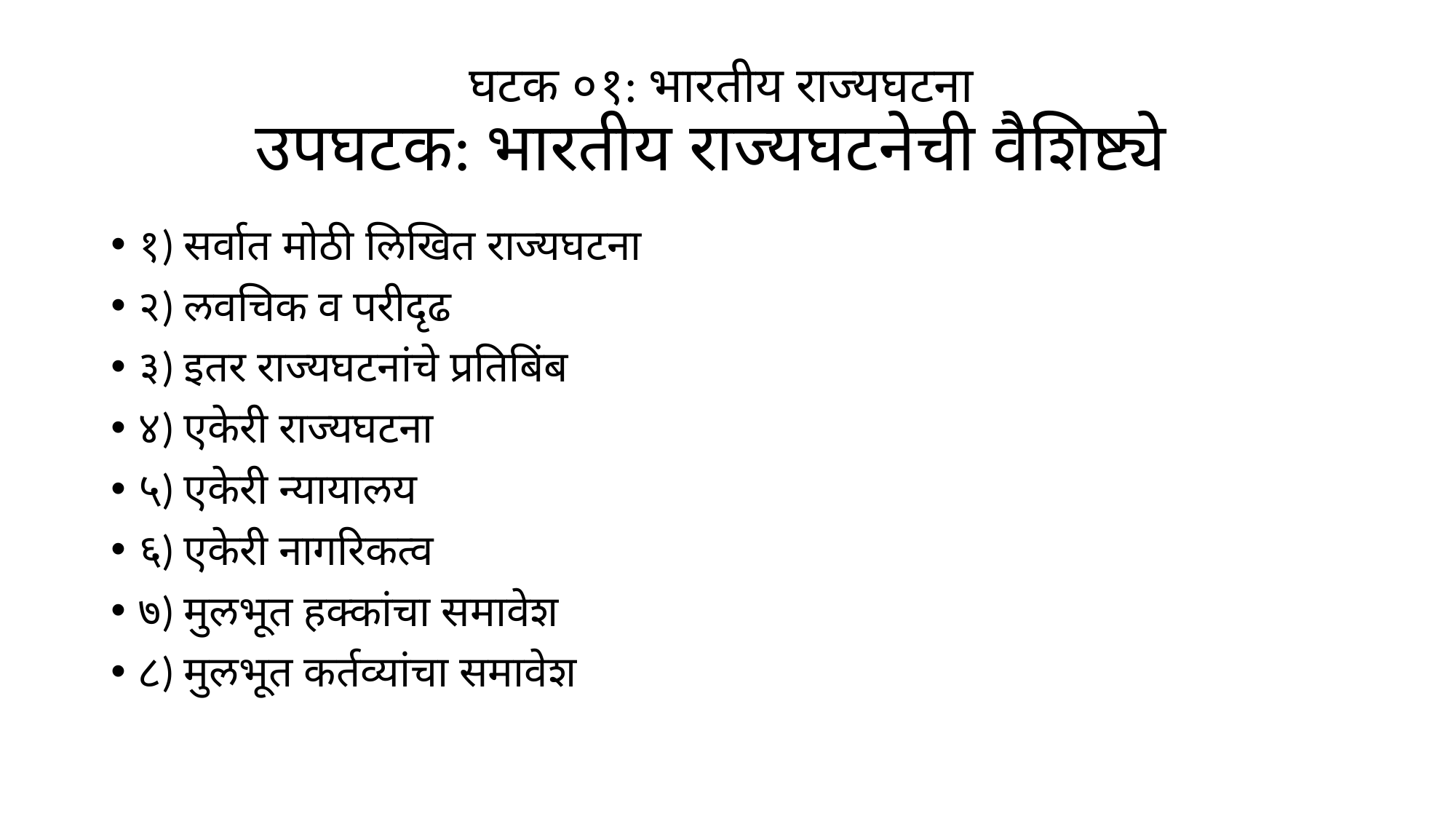

# घटक ०१: भारतीय राज्यघटना उपघटक: भारतीय राज्यघटनेची वैशिष्ट्ये
१) सर्वात मोठी लिखित राज्यघटना
२) लवचिक व परीदृढ
३) इतर राज्यघटनांचे प्रतिबिंब
४) एकेरी राज्यघटना
५) एकेरी न्यायालय
६) एकेरी नागरिकत्व
७) मुलभूत हक्कांचा समावेश
८) मुलभूत कर्तव्यांचा समावेश